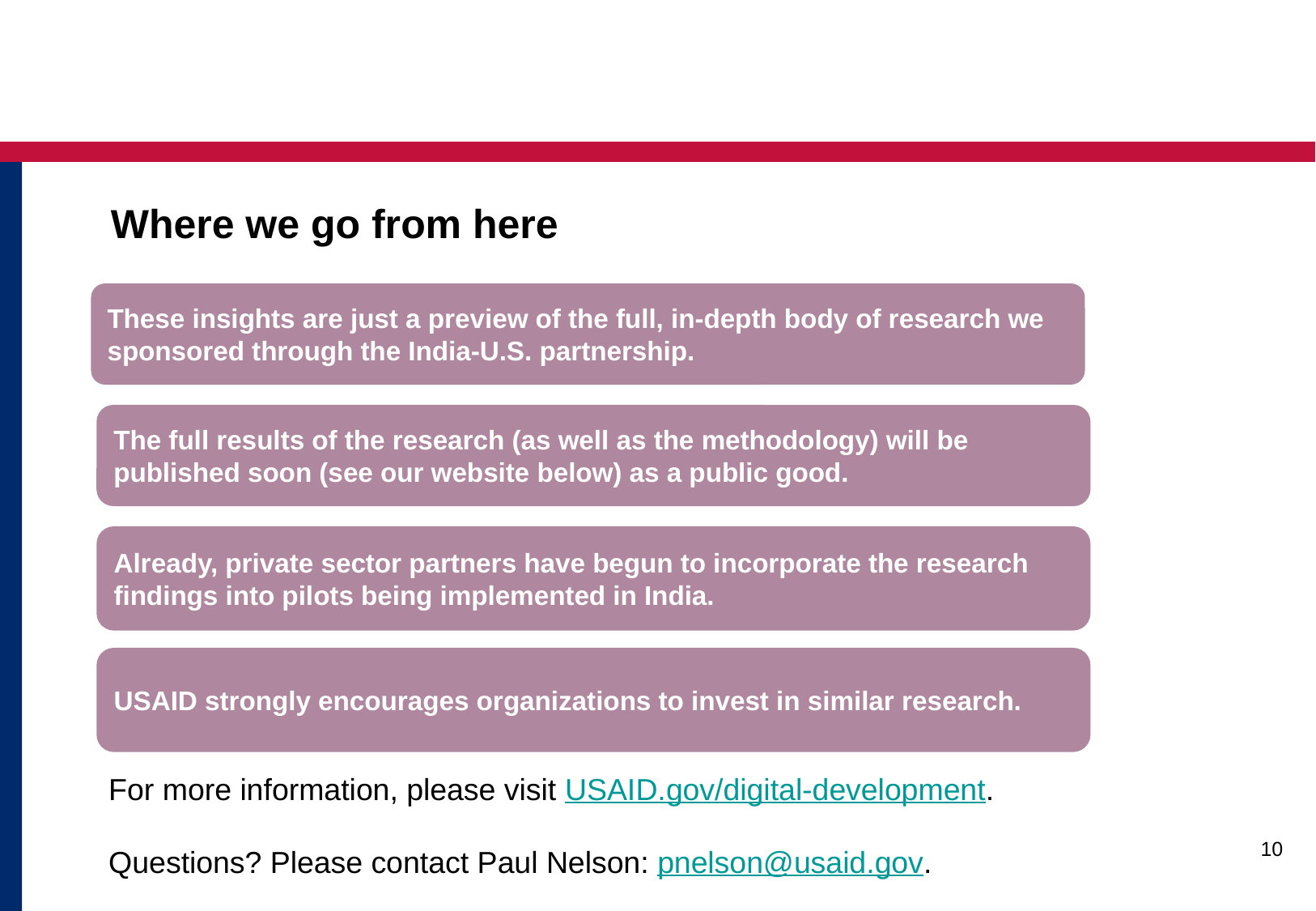

# Where we go from here
These insights are just a preview of the full, in-depth body of research we sponsored through the India-U.S. partnership.
The full results of the research (as well as the methodology) will be published soon (see our website below) as a public good.
Already, private sector partners have begun to incorporate the research findings into pilots being implemented in India.
USAID strongly encourages organizations to invest in similar research.
For more information, please visit USAID.gov/digital-development.

Questions? Please contact Paul Nelson: pnelson@usaid.gov.

10